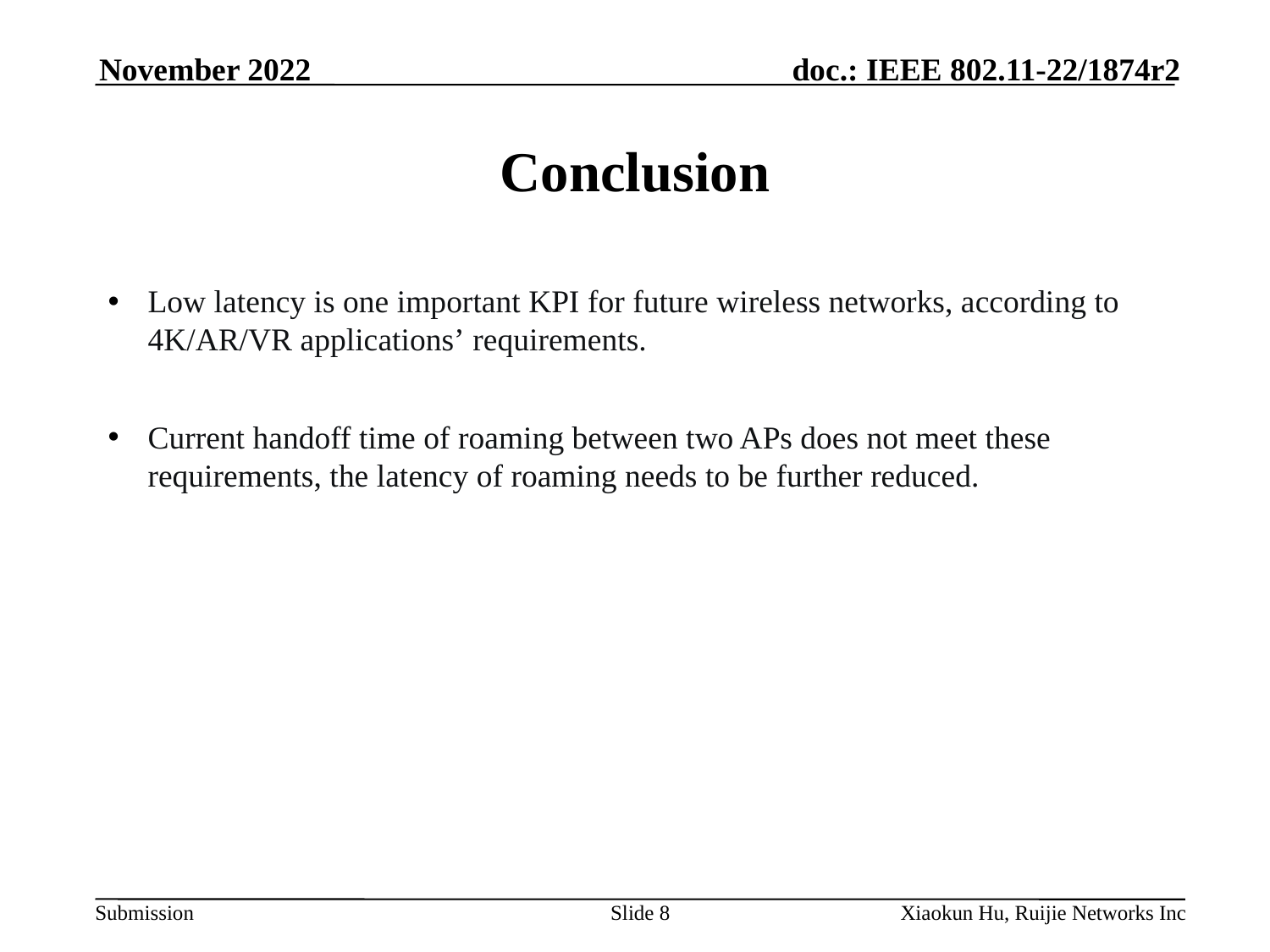

November 2022
# Conclusion
Low latency is one important KPI for future wireless networks, according to 4K/AR/VR applications’ requirements.

Current handoff time of roaming between two APs does not meet these requirements, the latency of roaming needs to be further reduced.

Slide 8
Xiaokun Hu, Ruijie Networks Inc